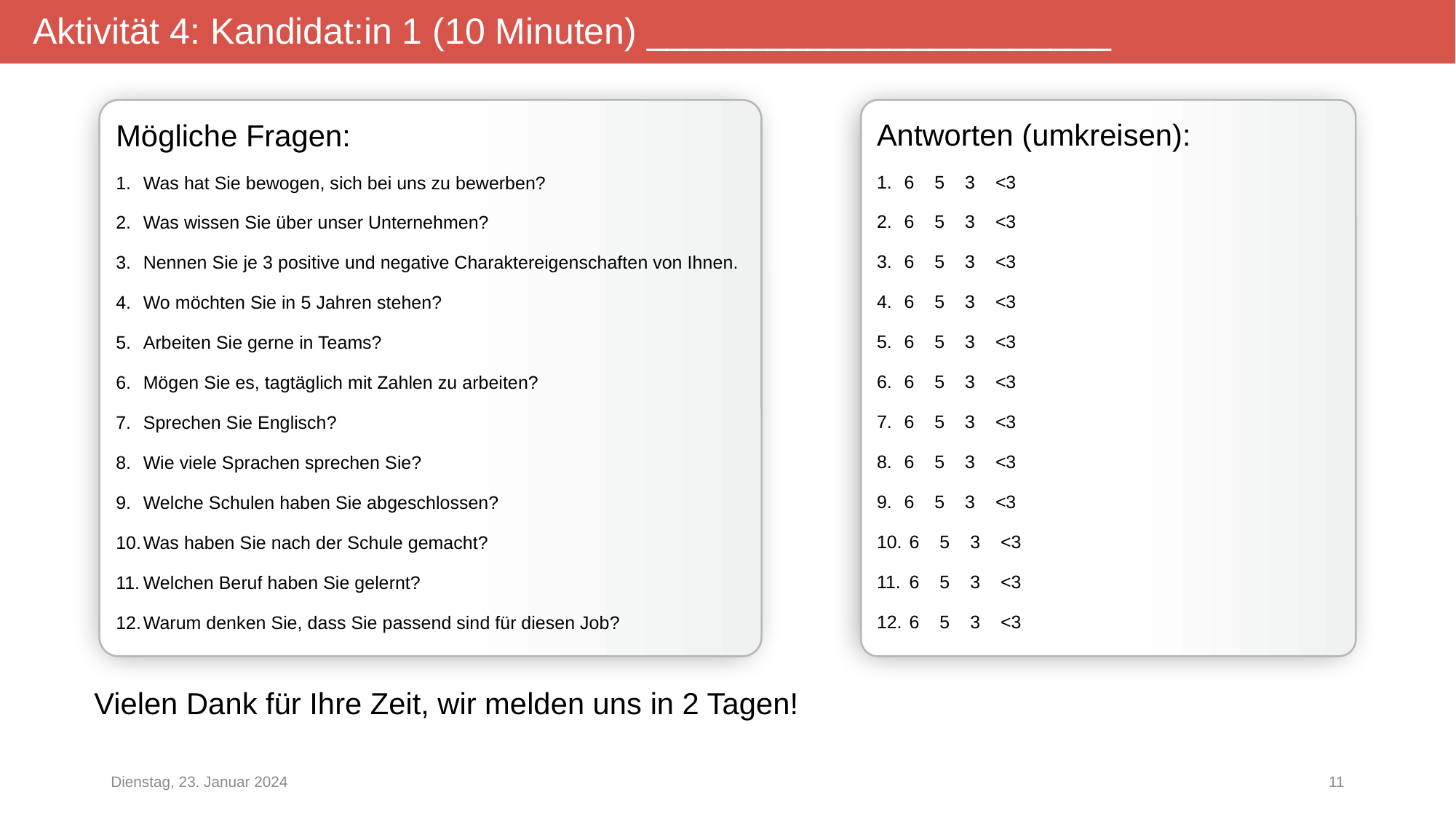

Aktivität 4: Kandidat:in 1 (10 Minuten) _______________________
Antworten (umkreisen):
6    5    3    <3
6    5    3    <3
6    5    3    <3
6    5    3    <3
6    5    3    <3
6    5    3    <3
6    5    3    <3
6    5    3    <3
6    5    3    <3
 6    5    3    <3
 6    5    3    <3
 6    5    3    <3

Mögliche Fragen:
Was hat Sie bewogen, sich bei uns zu bewerben?
Was wissen Sie über unser Unternehmen?
Nennen Sie je 3 positive und negative Charaktereigenschaften von Ihnen.
Wo möchten Sie in 5 Jahren stehen?
Arbeiten Sie gerne in Teams?
Mögen Sie es, tagtäglich mit Zahlen zu arbeiten?
Sprechen Sie Englisch?
Wie viele Sprachen sprechen Sie?
Welche Schulen haben Sie abgeschlossen?
Was haben Sie nach der Schule gemacht?
Welchen Beruf haben Sie gelernt?
Warum denken Sie, dass Sie passend sind für diesen Job?
Vielen Dank für Ihre Zeit, wir melden uns in 2 Tagen!
Dienstag, 23. Januar 2024

11